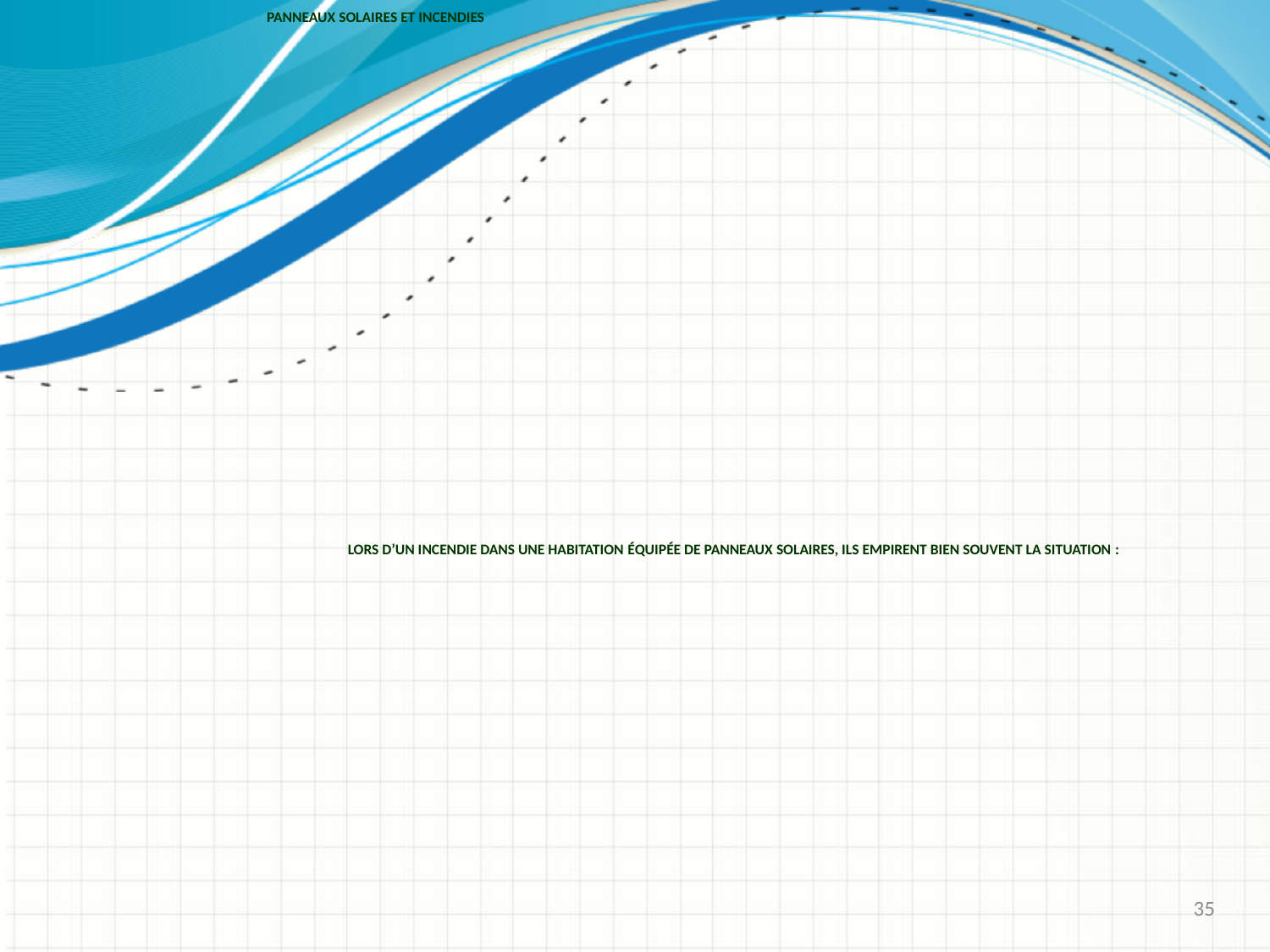

# Panneaux solaires et incendies       Lors d’un incendie dans une habitation équipée de panneaux solaires, ils empirent bien souvent la situation :

35